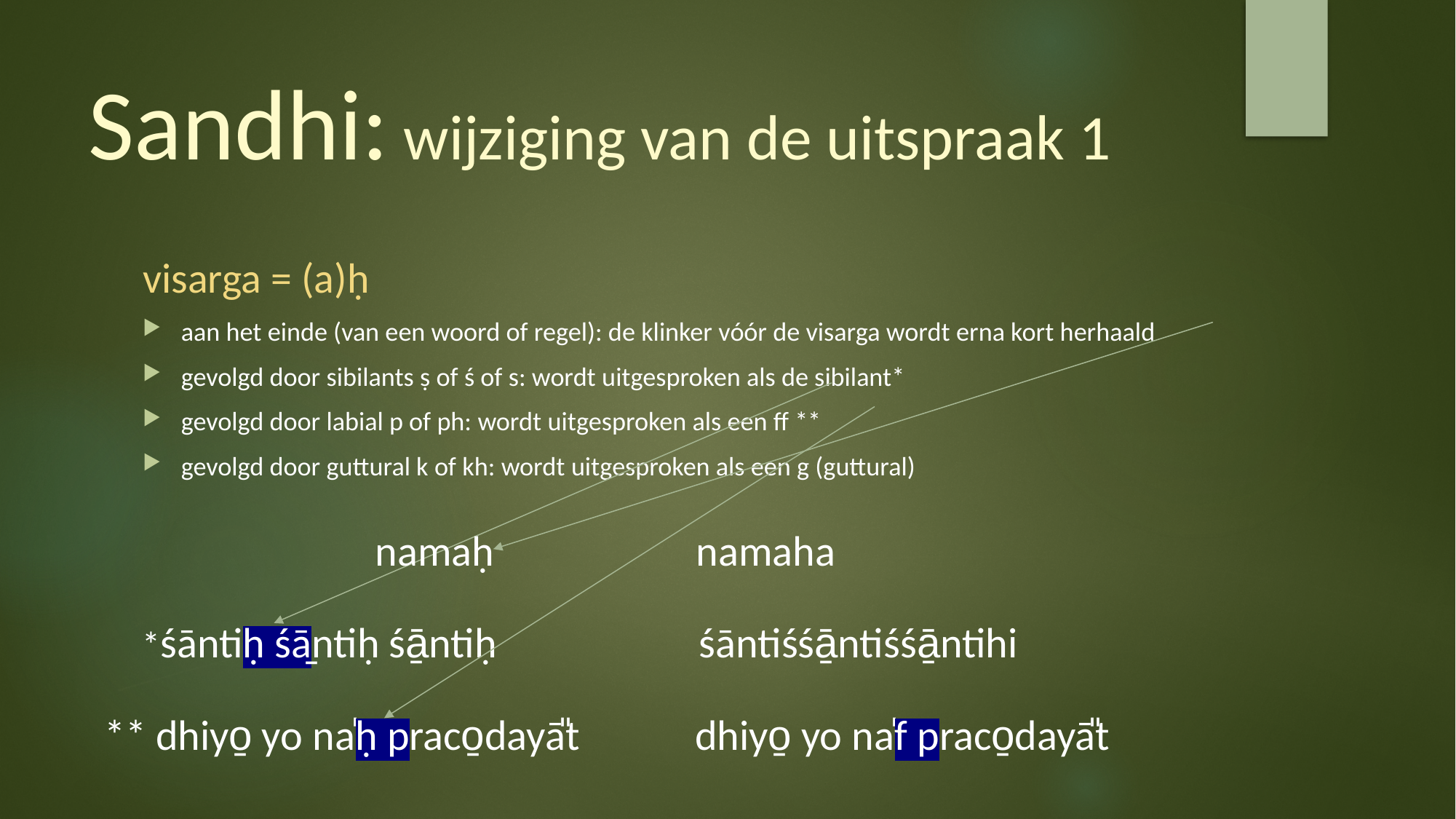

# Sandhi: wijziging van de uitspraak 1
visarga = (a)ḥ
aan het einde (van een woord of regel): de klinker vóór de visarga wordt erna kort herhaald
gevolgd door sibilants ṣ of ś of s: wordt uitgesproken als de sibilant*
gevolgd door labial p of ph: wordt uitgesproken als een ff **
gevolgd door guttural k of kh: wordt uitgesproken als een g (guttural)

namaḥ                     namaha
*śāntiḥ śā̱ntiḥ śā̱ntiḥ                     śāntiśśā̱ntiśśā̱ntihi
** dhiyo̱ yo na̍ḥ praco̱dayā̎t            dhiyo̱ yo na̍f praco̱dayā̎t